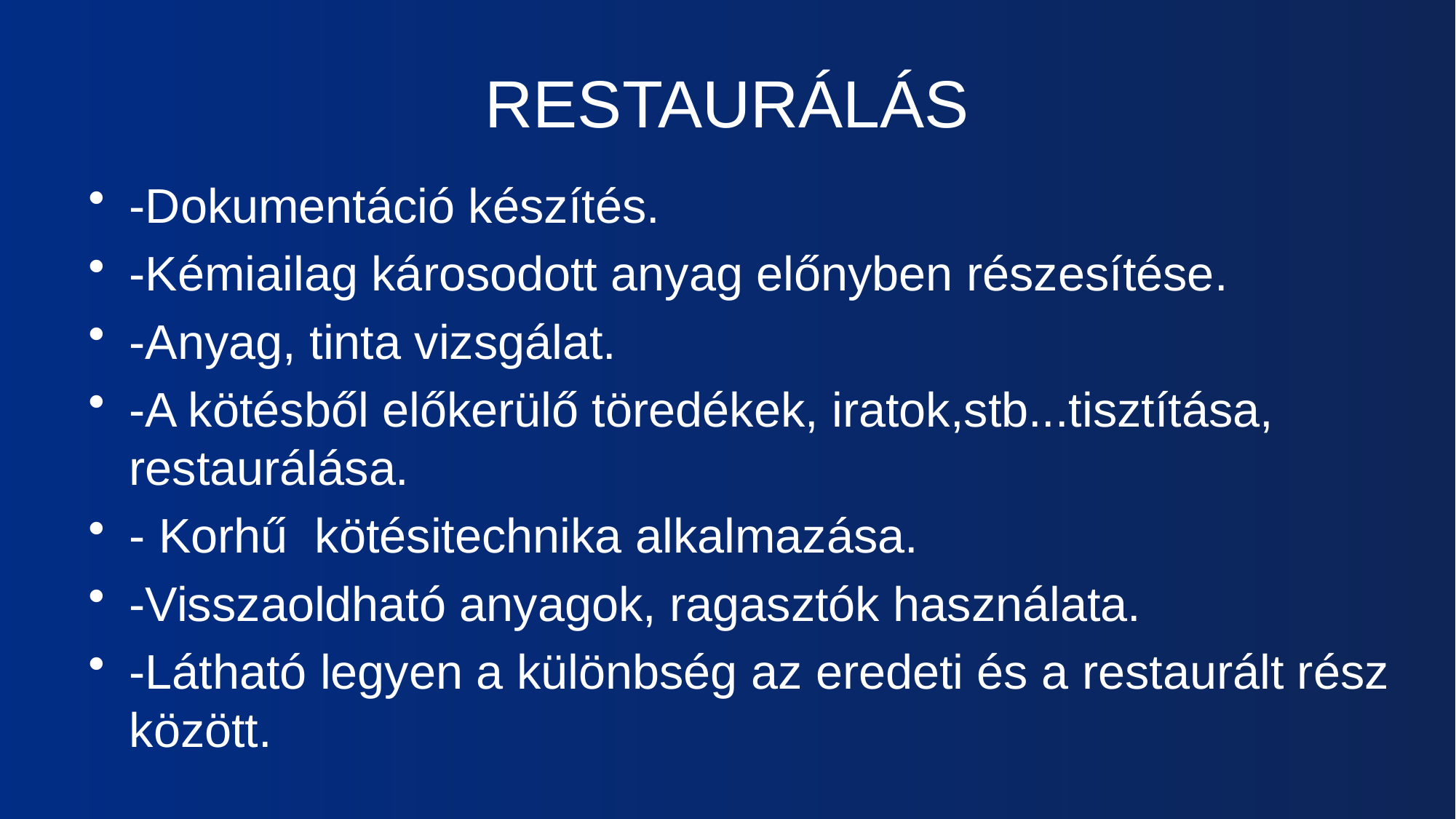

# RESTAURÁLÁS
-Dokumentáció készítés.
-Kémiailag károsodott anyag előnyben részesítése.
-Anyag, tinta vizsgálat.
-A kötésből előkerülő töredékek, iratok,stb...tisztítása,    restaurálása.
- Korhű  kötésitechnika alkalmazása.
-Visszaoldható anyagok, ragasztók használata.
-Látható legyen a különbség az eredeti és a restaurált rész között.